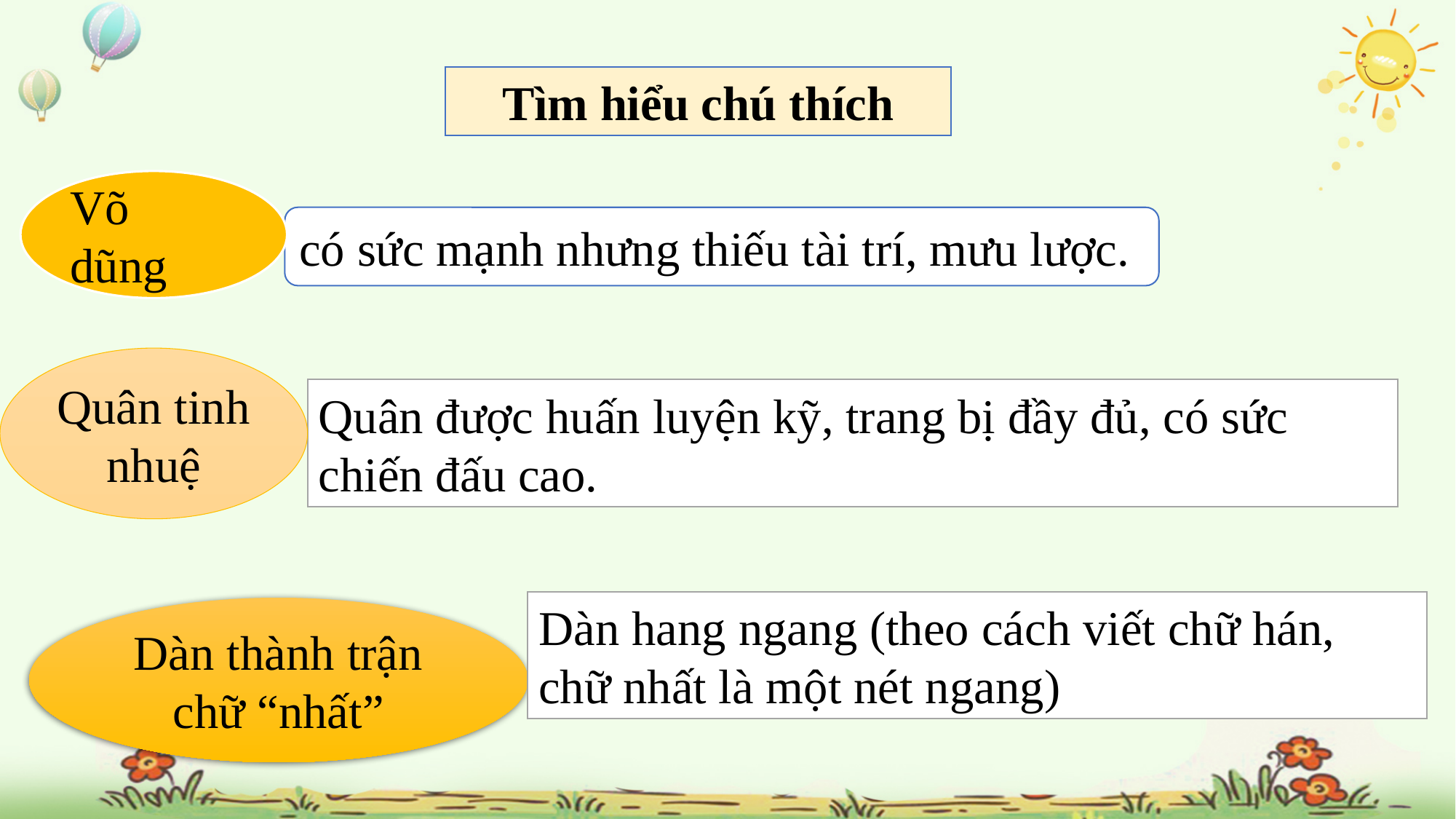

Tìm hiểu chú thích
Võ dũng
có sức mạnh nhưng thiếu tài trí, mưu lược.
Quân tinh nhuệ
Quân được huấn luyện kỹ, trang bị đầy đủ, có sức chiến đấu cao.
Dàn hang ngang (theo cách viết chữ hán, chữ nhất là một nét ngang)
Dàn thành trận chữ “nhất”